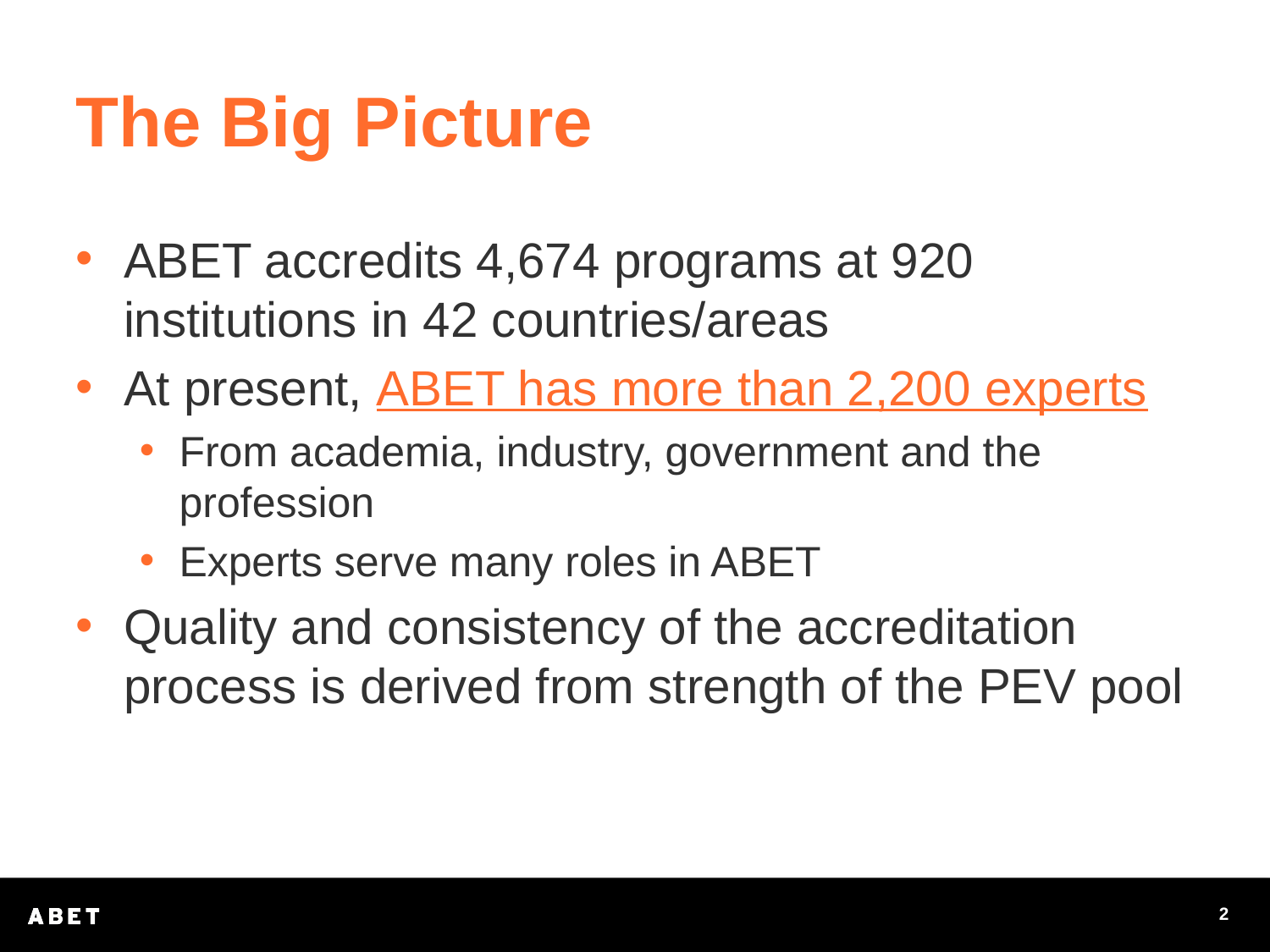

# The Big Picture
ABET accredits 4,674 programs at 920 institutions in 42 countries/areas
At present, ABET has more than 2,200 experts
From academia, industry, government and the profession
Experts serve many roles in ABET
Quality and consistency of the accreditation process is derived from strength of the PEV pool